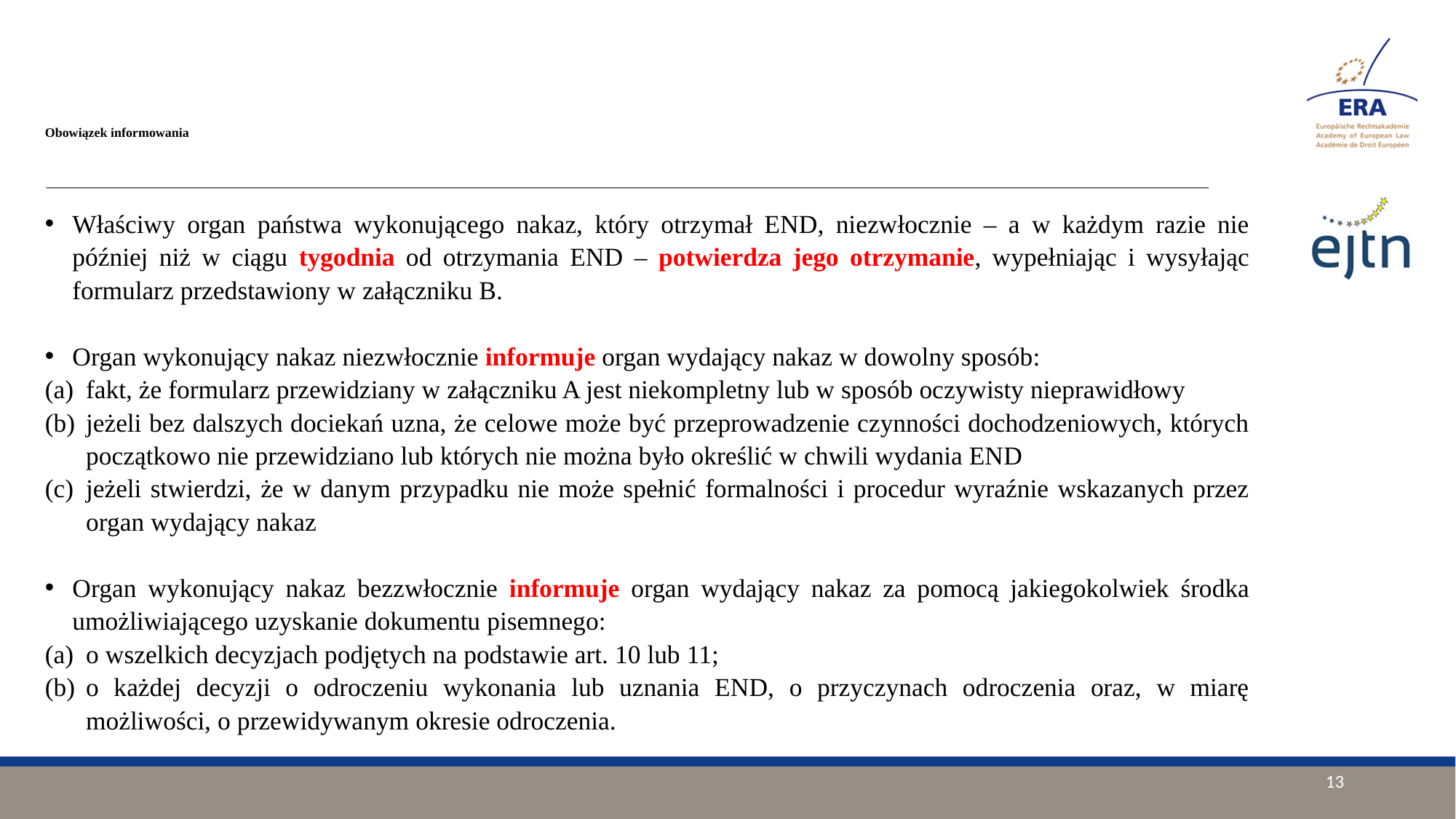

# Obowiązek informowania
Właściwy organ państwa wykonującego nakaz, który otrzymał END, niezwłocznie – a w każdym razie nie później niż w ciągu tygodnia od otrzymania END – potwierdza jego otrzymanie, wypełniając i wysyłając formularz przedstawiony w załączniku B.

Organ wykonujący nakaz niezwłocznie informuje organ wydający nakaz w dowolny sposób:
fakt, że formularz przewidziany w załączniku A jest niekompletny lub w sposób oczywisty nieprawidłowy
jeżeli bez dalszych dociekań uzna, że celowe może być przeprowadzenie czynności dochodzeniowych, których początkowo nie przewidziano lub których nie można było określić w chwili wydania END
jeżeli stwierdzi, że w danym przypadku nie może spełnić formalności i procedur wyraźnie wskazanych przez organ wydający nakaz

Organ wykonujący nakaz bezzwłocznie informuje organ wydający nakaz za pomocą jakiegokolwiek środka umożliwiającego uzyskanie dokumentu pisemnego:
o wszelkich decyzjach podjętych na podstawie art. 10 lub 11;
o każdej decyzji o odroczeniu wykonania lub uznania END, o przyczynach odroczenia oraz, w miarę możliwości, o przewidywanym okresie odroczenia.

13